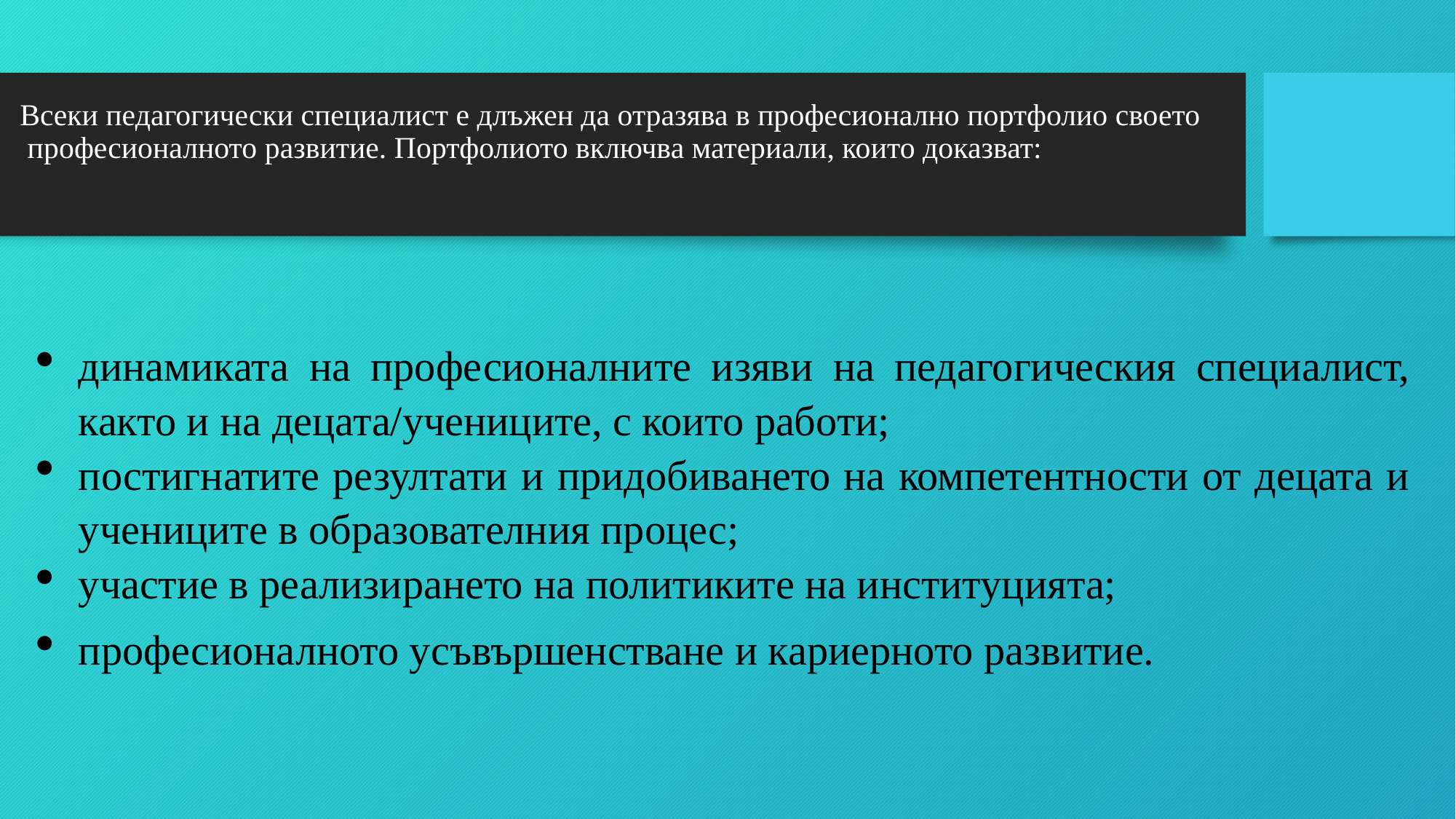

# Всеки педагогически специалист е длъжен да отразява в професионално портфолио своето професионалното развитие. Портфолиото включва материали, които доказват:

динамиката на професионалните изяви на педагогическия специалист, както и на децата/учениците, с които работи;
постигнатите резултати и придобиването на компетентности от децата и учениците в образователния процес;
участие в реализирането на политиките на институцията;
професионалното усъвършенстване и кариерното развитие.